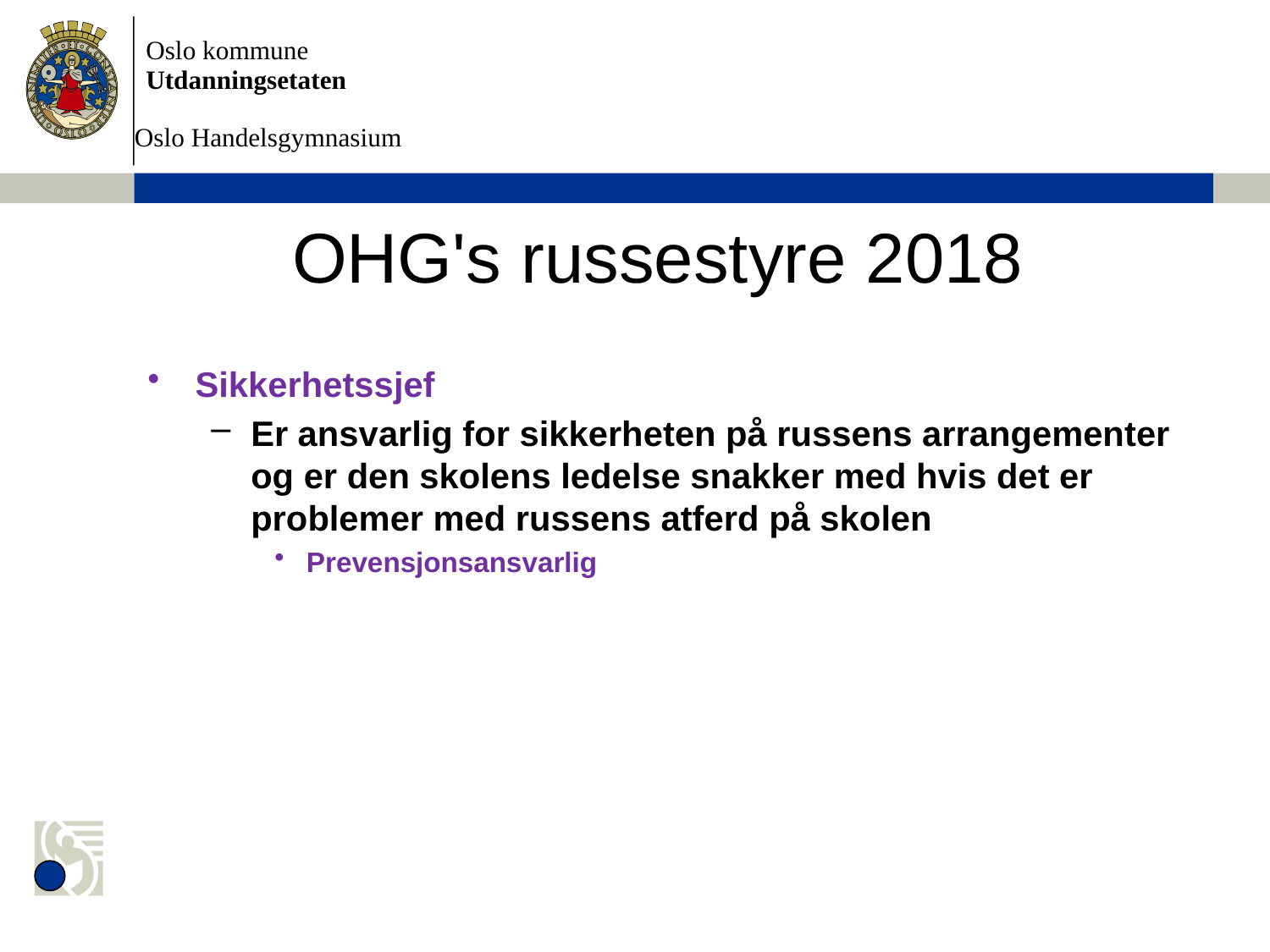

OHG's russestyre 2018

Sikkerhetssjef
Er ansvarlig for sikkerheten på russens arrangementer og er den skolens ledelse snakker med hvis det er problemer med russens atferd på skolen
Prevensjonsansvarlig